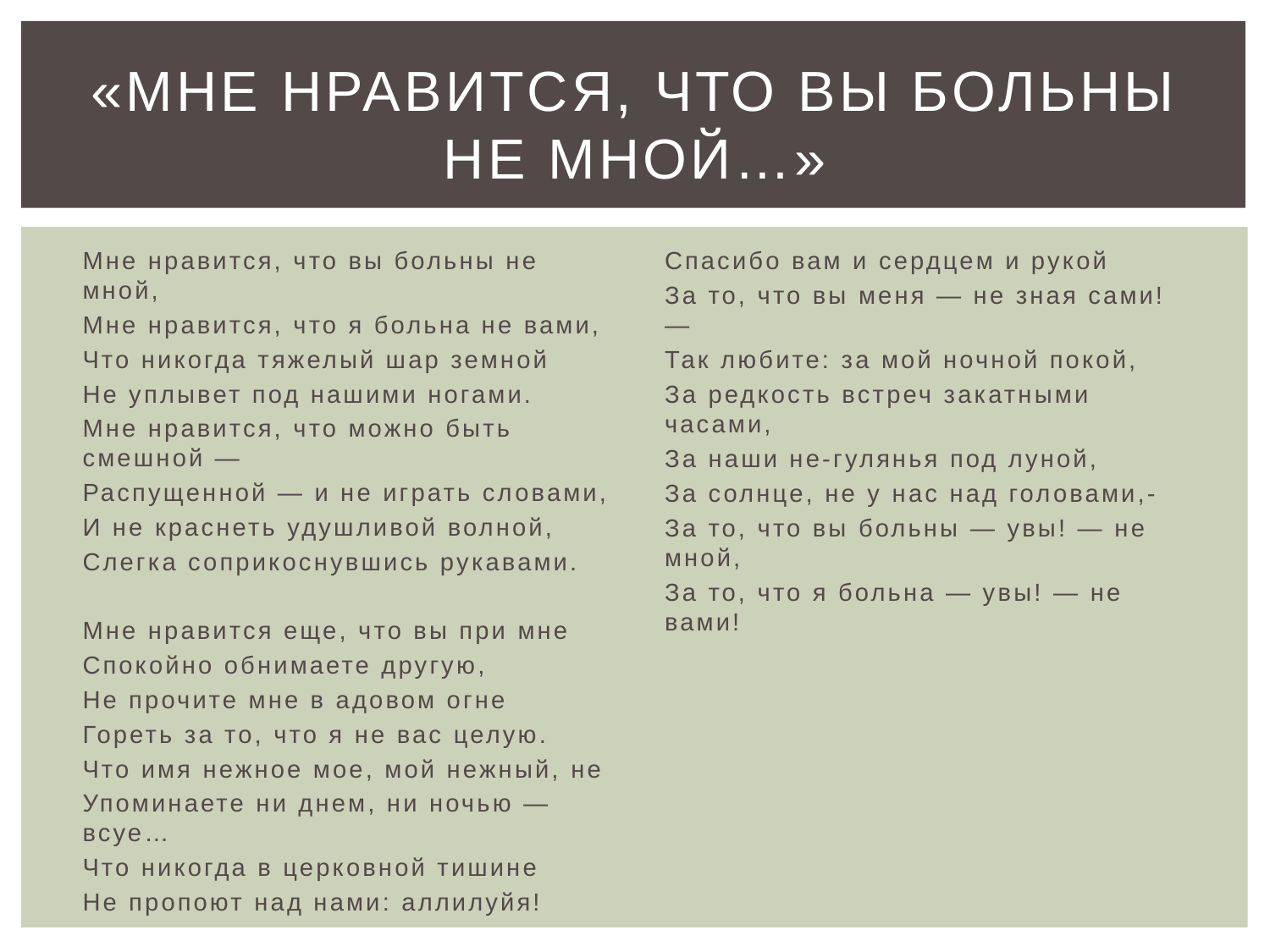

# «Мне нравится, что Вы больны не мной…»
Мне нравится, что вы больны не мной,
Мне нравится, что я больна не вами,
Что никогда тяжелый шар земной
Не уплывет под нашими ногами.
Мне нравится, что можно быть смешной —
Распущенной — и не играть словами,
И не краснеть удушливой волной,
Слегка соприкоснувшись рукавами.

Мне нравится еще, что вы при мне
Спокойно обнимаете другую,
Не прочите мне в адовом огне
Гореть за то, что я не вас целую.
Что имя нежное мое, мой нежный, не
Упоминаете ни днем, ни ночью — всуе…
Что никогда в церковной тишине
Не пропоют над нами: аллилуйя!
Спасибо вам и сердцем и рукой
За то, что вы меня — не зная сами! —
Так любите: за мой ночной покой,
За редкость встреч закатными часами,
За наши не-гулянья под луной,
За солнце, не у нас над головами,-
За то, что вы больны — увы! — не мной,
За то, что я больна — увы! — не вами!